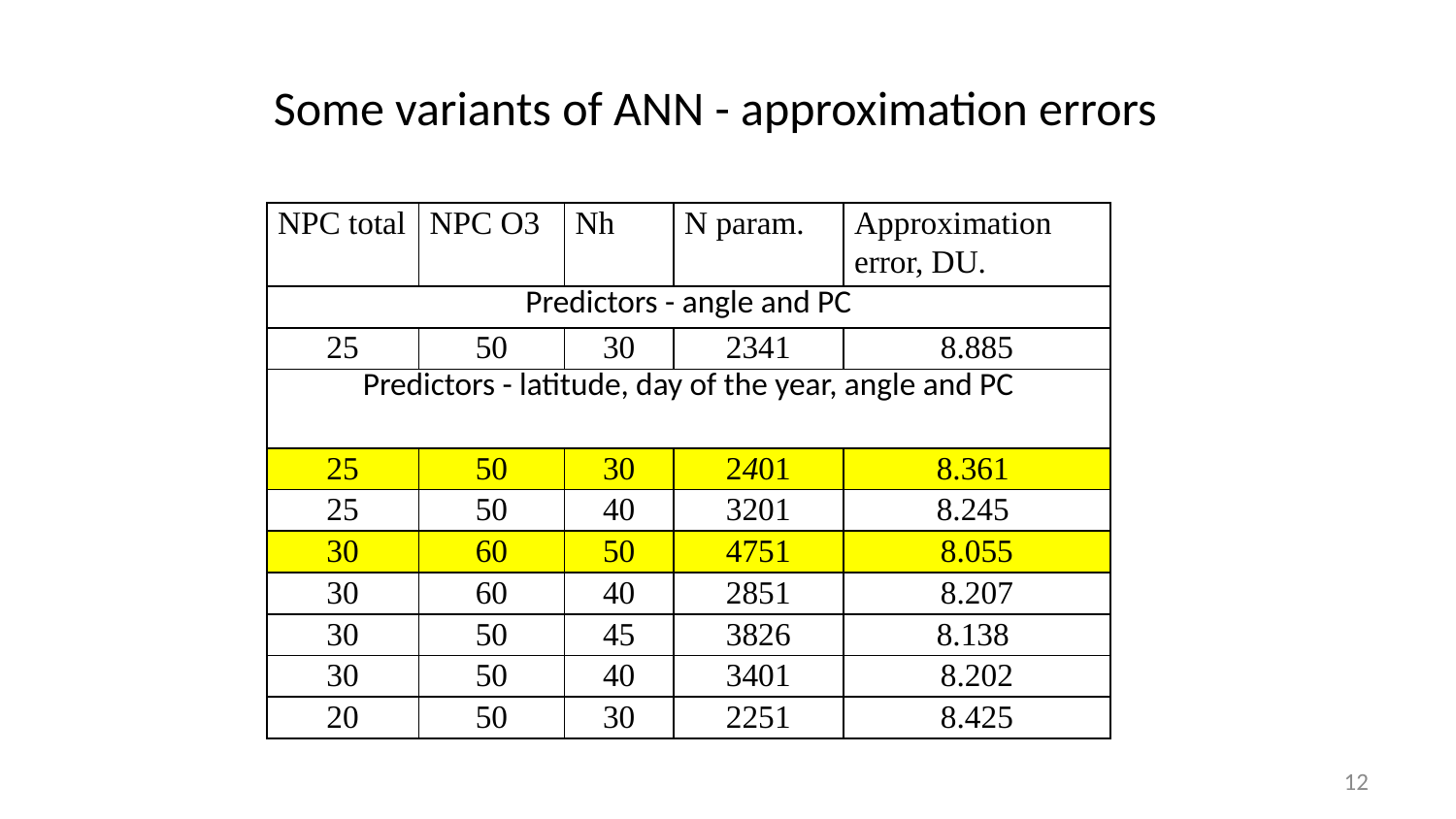

Some variants of ANN - approximation errors
| NPC total | NPC O3 | Nh | N param. | Approximation error, DU. |
| --- | --- | --- | --- | --- |
| Predictors - angle and PC |  |  |  |  |
| 25 | 50 | 30 | 2341 | 8.885 |
| Predictors - latitude, day of the year, angle and PC |  |  |  |  |
| 25 | 50 | 30 | 2401 | 8.361 |
| 25 | 50 | 40 | 3201 | 8.245 |
| 30 | 60 | 50 | 4751 | 8.055 |
| 30 | 60 | 40 | 2851 | 8.207 |
| 30 | 50 | 45 | 3826 | 8.138 |
| 30 | 50 | 40 | 3401 | 8.202 |
| 20 | 50 | 30 | 2251 | 8.425 |
12